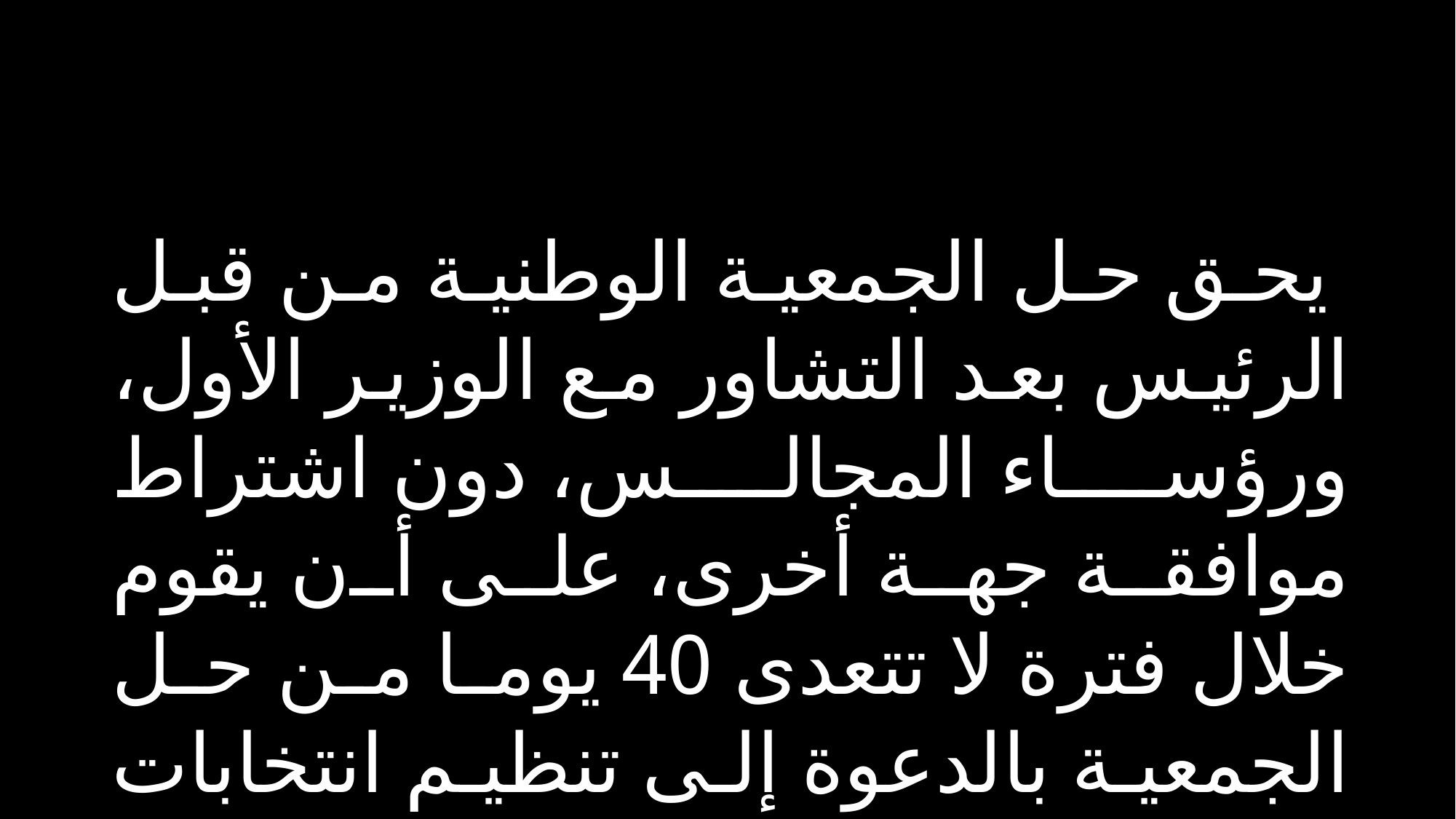

يحق حل الجمعیة الوطنیة من قبل الرئیس بعد التشاور مع الوزير الأول، ورؤساء المجالس، دون اشتراط موافقة جهة أخرى، على أن يقوم خلال فترة لا تتعدى 40 يوما من حل الجمعية بالدعوة إلى تنظيم انتخابات نيابية جديدة.